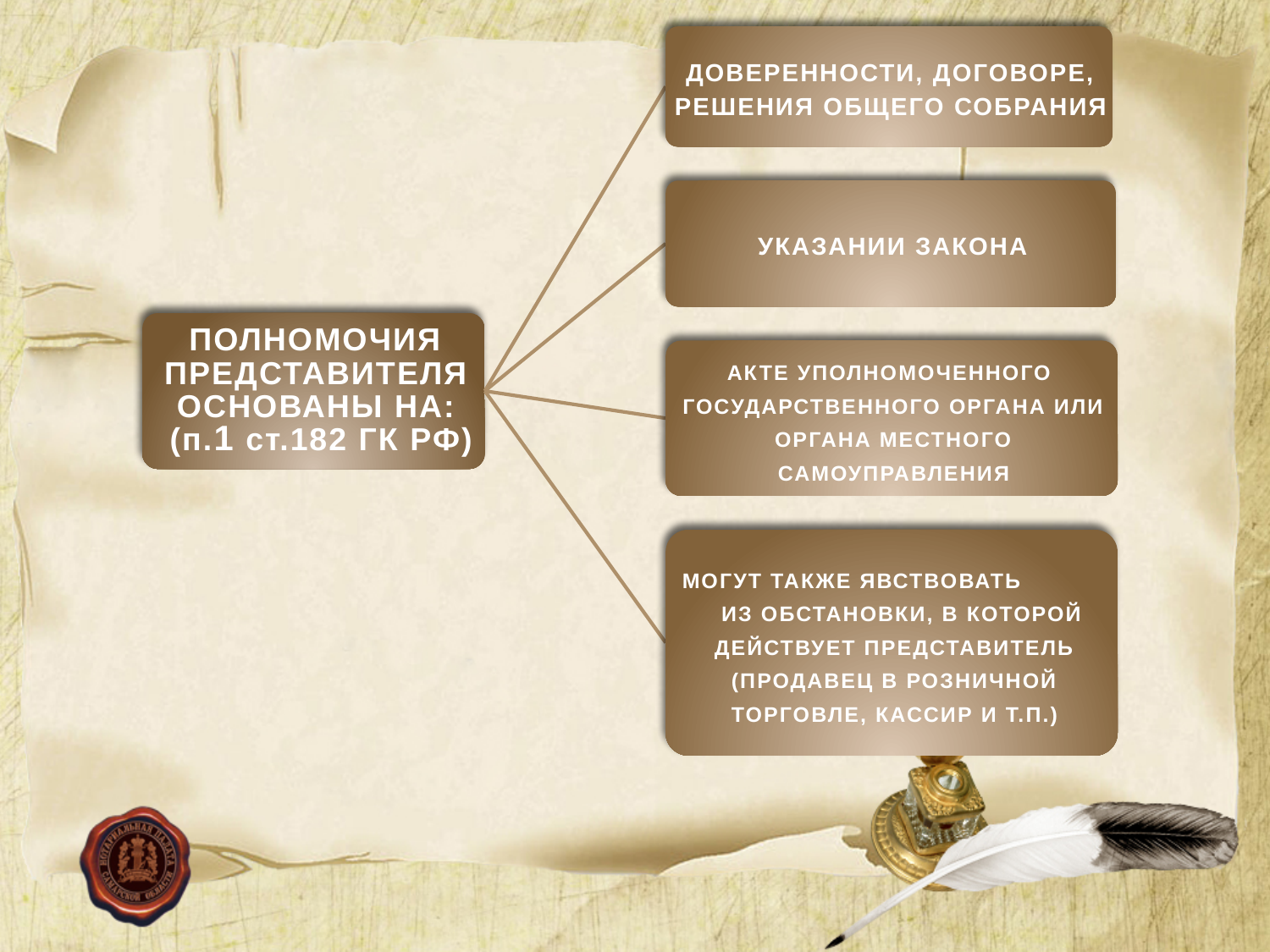

ПОЛНОМОЧИЯ ПРЕДСТАВИТЕЛЯ
ОСНОВАНЫ НА:
 (п.1 ст.182 ГК РФ)

ДОВЕРЕННОСТИ, ДОГОВОРЕ, РЕШЕНИЯ ОБЩЕГО СОБРАНИЯ

УКАЗАНИИ ЗАКОНА

АКТЕ УПОЛНОМОЧЕННОГО  ГОСУДАРСТВЕННОГО ОРГАНА ИЛИ ОРГАНА МЕСТНОГО САМОУПРАВЛЕНИЯ

МОГУТ ТАКЖЕ ЯВСТВОВАТЬ              ИЗ ОБСТАНОВКИ, В КОТОРОЙ ДЕЙСТВУЕТ ПРЕДСТАВИТЕЛЬ (ПРОДАВЕЦ В РОЗНИЧНОЙ ТОРГОВЛЕ, КАССИР И Т.П.)